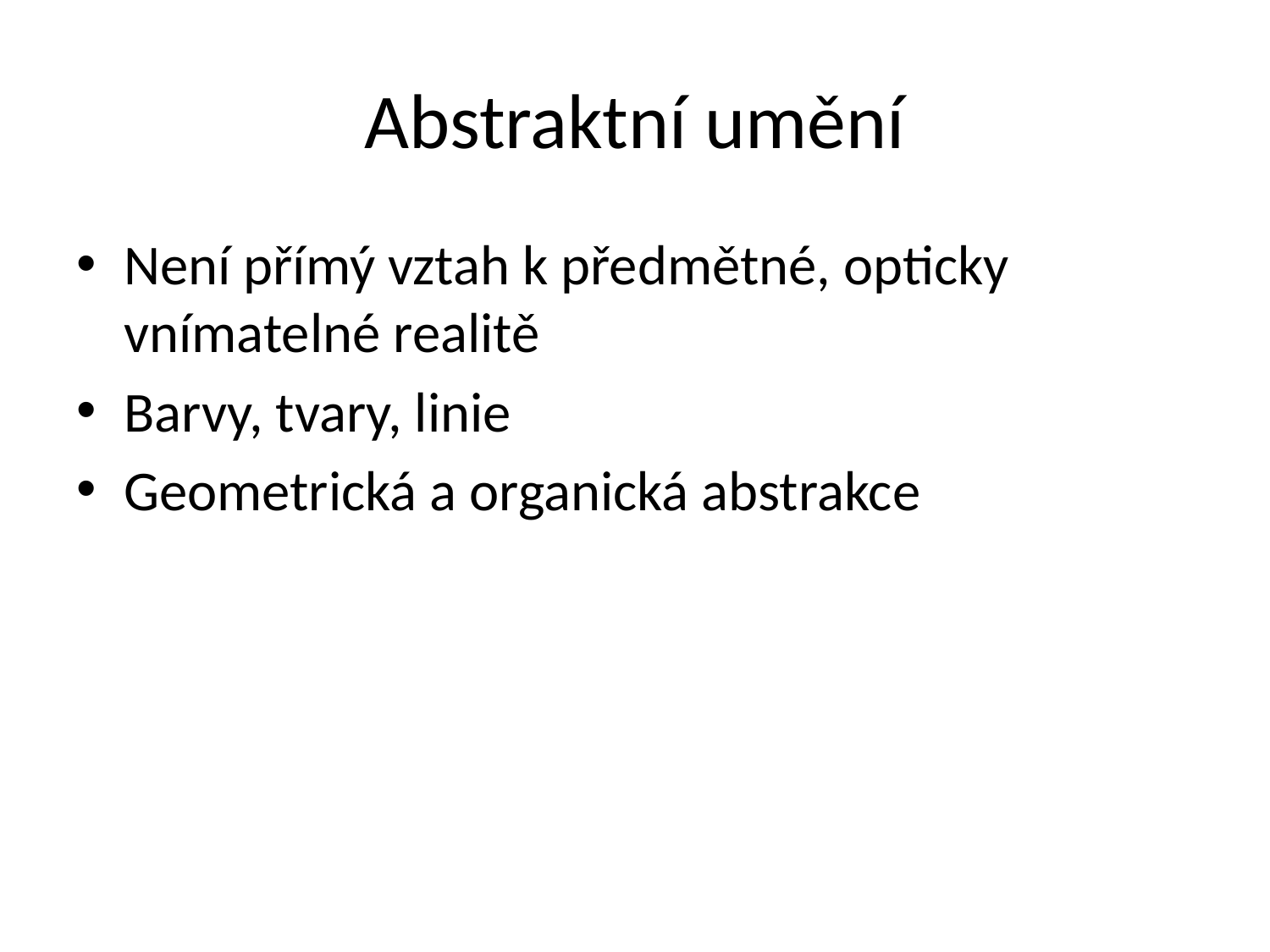

# Abstraktní umění
Není přímý vztah k předmětné, opticky vnímatelné realitě
Barvy, tvary, linie
Geometrická a organická abstrakce